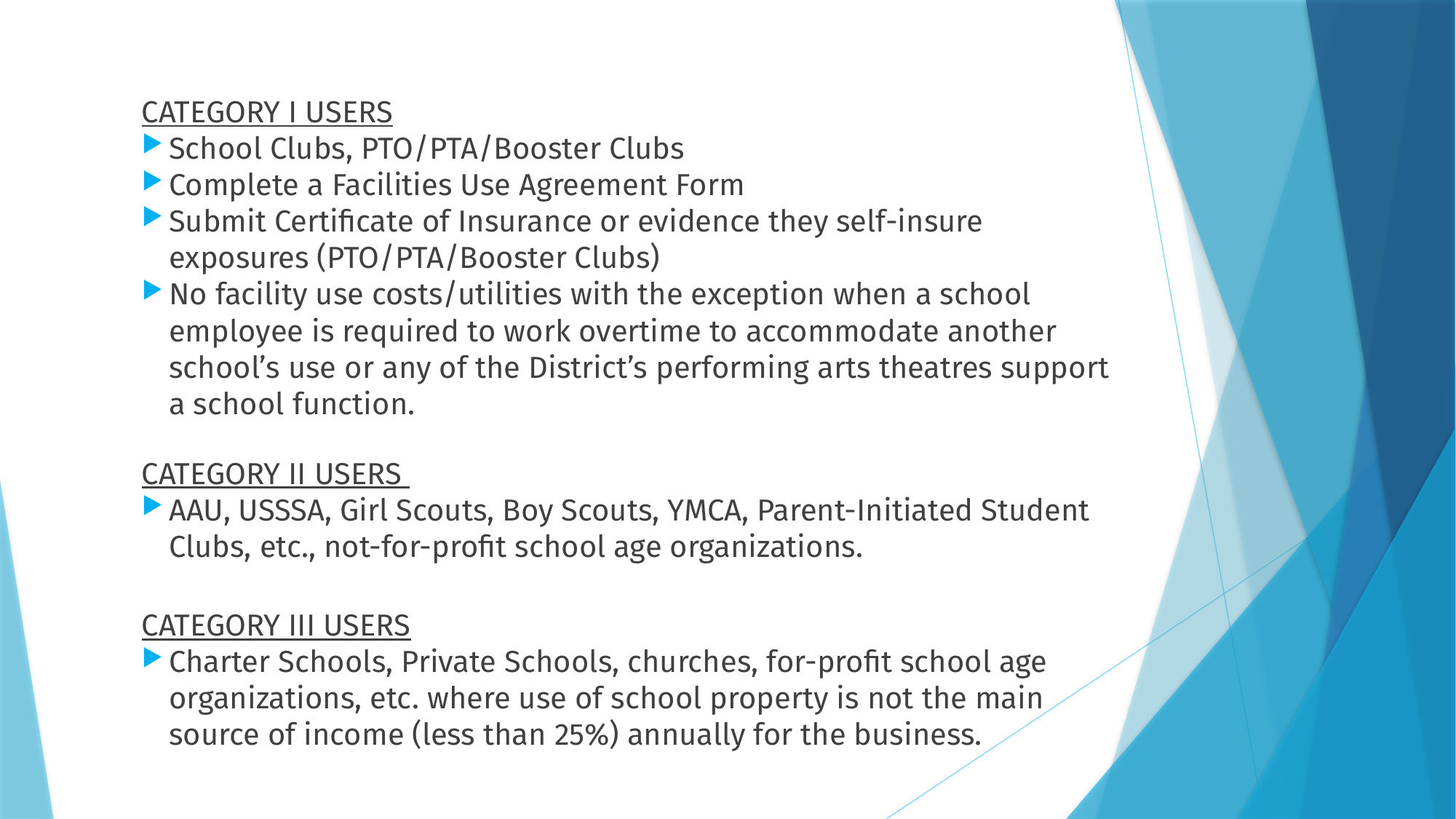

CATEGORY I USERS
School Clubs, PTO/PTA/Booster Clubs
Complete a Facilities Use Agreement Form
Submit Certificate of Insurance or evidence they self-insure exposures (PTO/PTA/Booster Clubs)
No facility use costs/utilities with the exception when a school employee is required to work overtime to accommodate another school’s use or any of the District’s performing arts theatres support a school function.

	CATEGORY II USERS
AAU, USSSA, Girl Scouts, Boy Scouts, YMCA, Parent-Initiated Student Clubs, etc., not-for-profit school age organizations.

	CATEGORY III USERS
Charter Schools, Private Schools, churches, for-profit school age organizations, etc. where use of school property is not the main source of income (less than 25%) annually for the business.